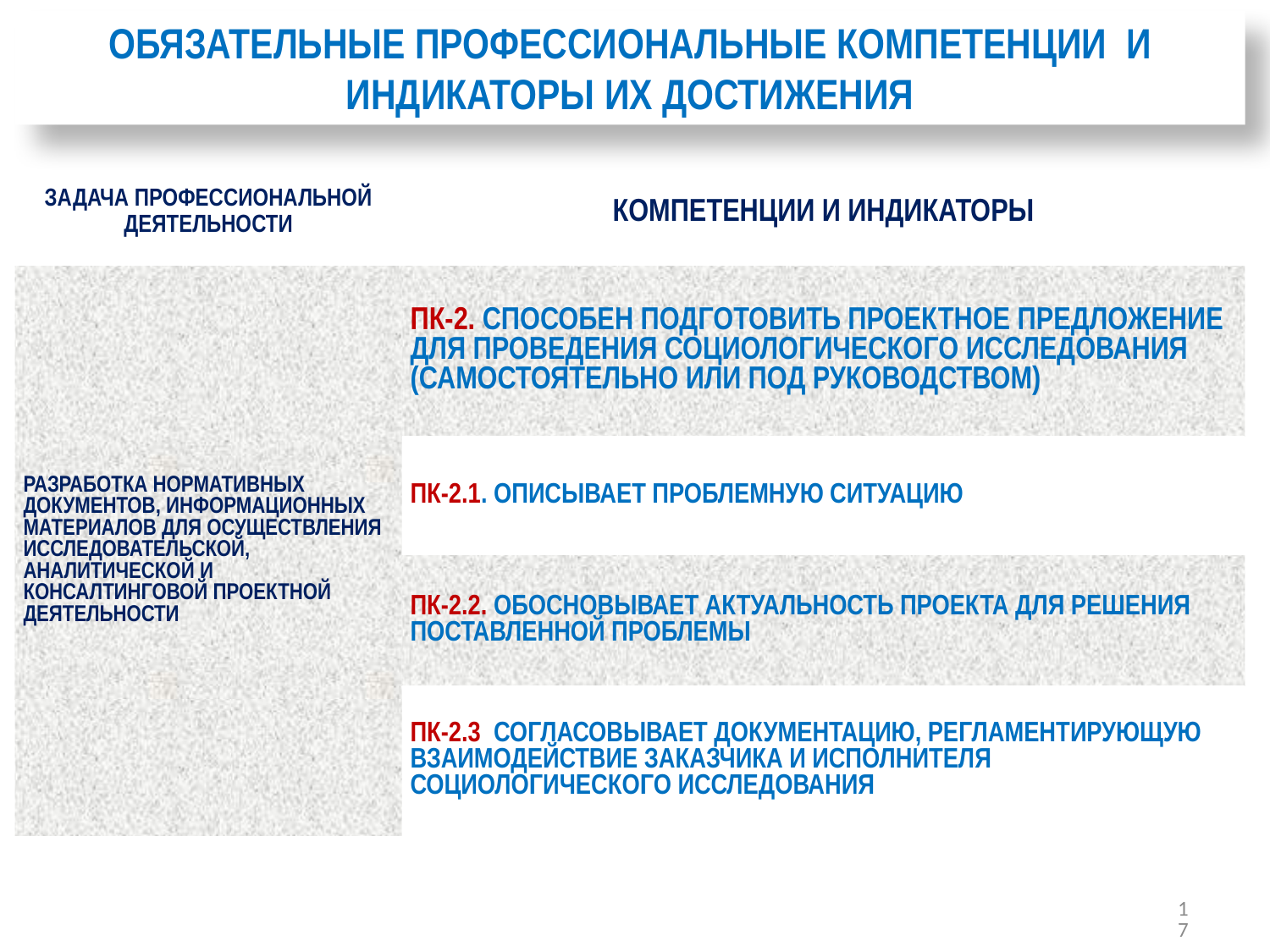

НЕОБХОДИМЫЙ ЭТАП – РАЗРАБОТКА ПРОВЕРОЧНЫХ СХЕМ ДЛЯ КАЖДОГО ИНДИКАТОРА
ОБЯЗАТЕЛЬНЫЕ ПРОФЕССИОНАЛЬНЫЕ КОМПЕТЕНЦИИ  И ИНДИКАТОРЫ ИХ ДОСТИЖЕНИЯ
| ЗАДАЧА ПРОФЕССИОНАЛЬНОЙ ДЕЯТЕЛЬНОСТИ | КОМПЕТЕНЦИИ И ИНДИКАТОРЫ |
| --- | --- |
| РАЗРАБОТКА НОРМАТИВНЫХ ДОКУМЕНТОВ, ИНФОРМАЦИОННЫХ МАТЕРИАЛОВ ДЛЯ ОСУЩЕСТВЛЕНИЯ ИССЛЕДОВАТЕЛЬСКОЙ, АНАЛИТИЧЕСКОЙ И КОНСАЛТИНГОВОЙ ПРОЕКТНОЙ ДЕЯТЕЛЬНОСТИ | ПК-2. СПОСОБЕН ПОДГОТОВИТЬ ПРОЕКТНОЕ ПРЕДЛОЖЕНИЕ ДЛЯ ПРОВЕДЕНИЯ СОЦИОЛОГИЧЕСКОГО ИССЛЕДОВАНИЯ (САМОСТОЯТЕЛЬНО ИЛИ ПОД РУКОВОДСТВОМ) |
|  | ПК-2.1. ОПИСЫВАЕТ ПРОБЛЕМНУЮ СИТУАЦИЮ |
|  | ПК-2.2. ОБОСНОВЫВАЕТ АКТУАЛЬНОСТЬ ПРОЕКТА ДЛЯ РЕШЕНИЯ ПОСТАВЛЕННОЙ ПРОБЛЕМЫ |
|  | ПК-2.3 СОГЛАСОВЫВАЕТ ДОКУМЕНТАЦИЮ, РЕГЛАМЕНТИРУЮЩУЮ ВЗАИМОДЕЙСТВИЕ ЗАКАЗЧИКА И ИСПОЛНИТЕЛЯ СОЦИОЛОГИЧЕСКОГО ИССЛЕДОВАНИЯ |
17